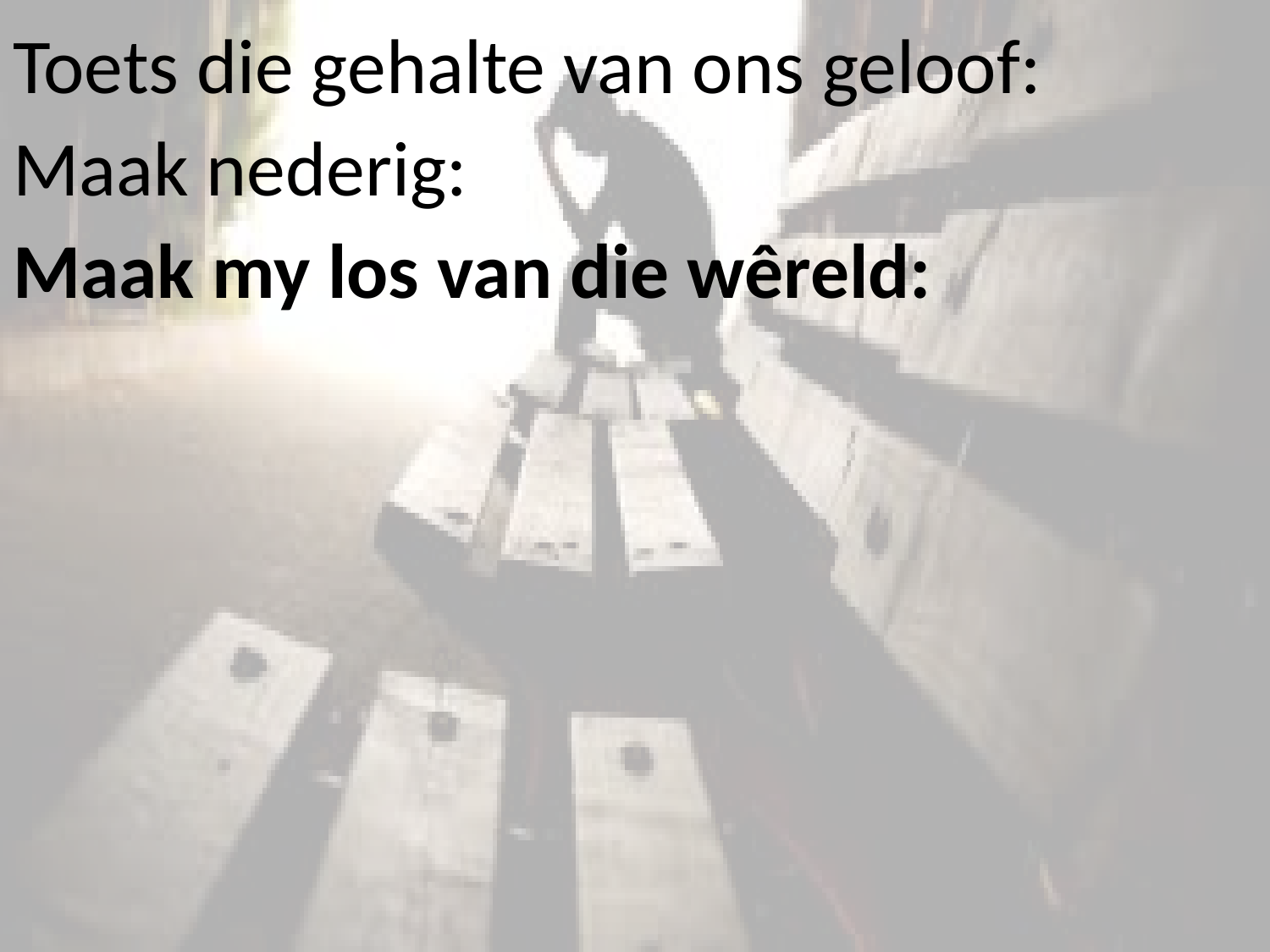

# Toets die gehalte van ons geloof: Maak nederig: Maak my los van die wêreld: